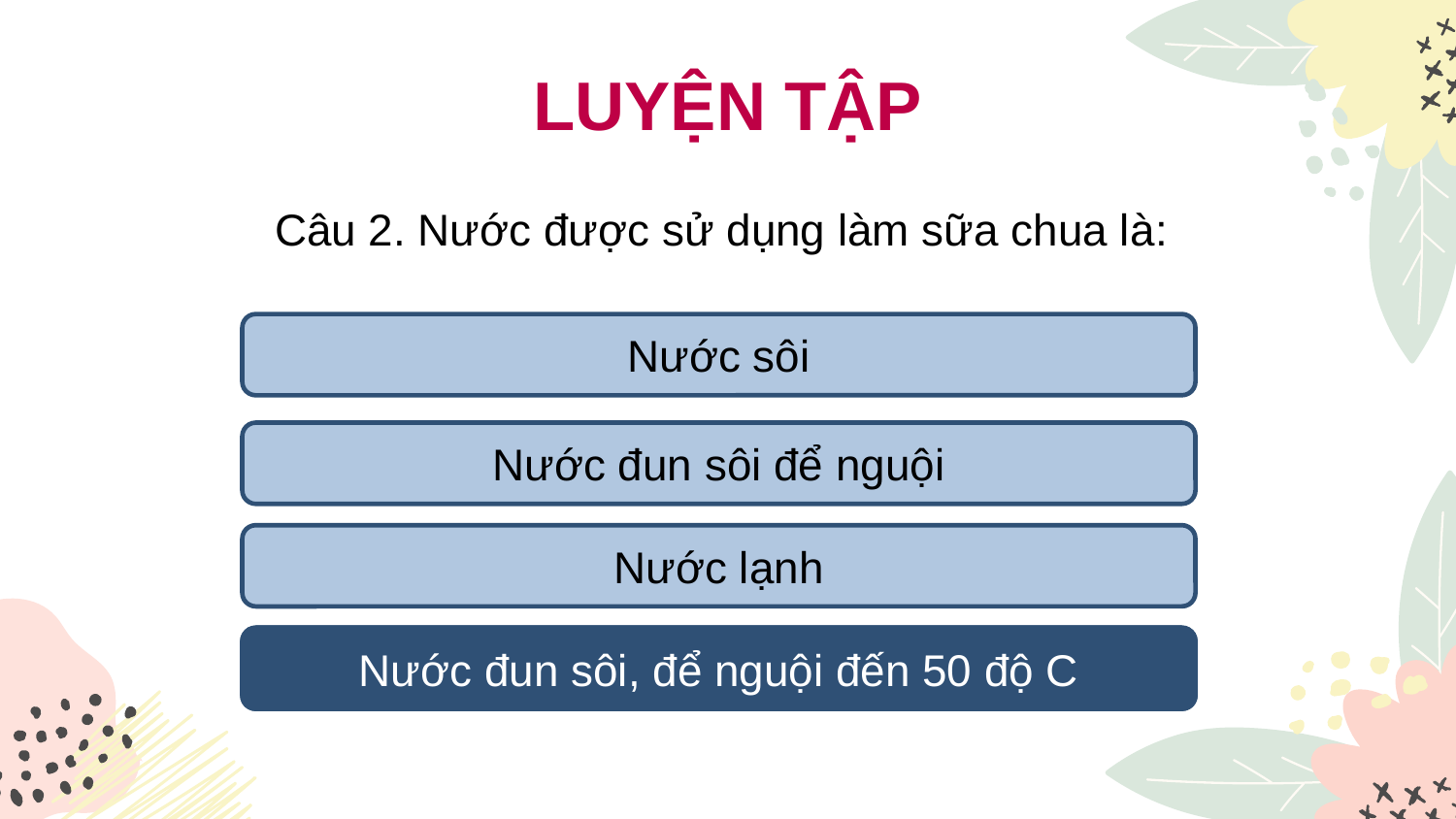

LUYỆN TẬP
Câu 2. Nước được sử dụng làm sữa chua là:
Nước sôi
Nước đun sôi để nguội
Nước lạnh
Nước đun sôi, để nguội đến 50 độ C
Nước đun sôi, để nguội đến 50 độ C